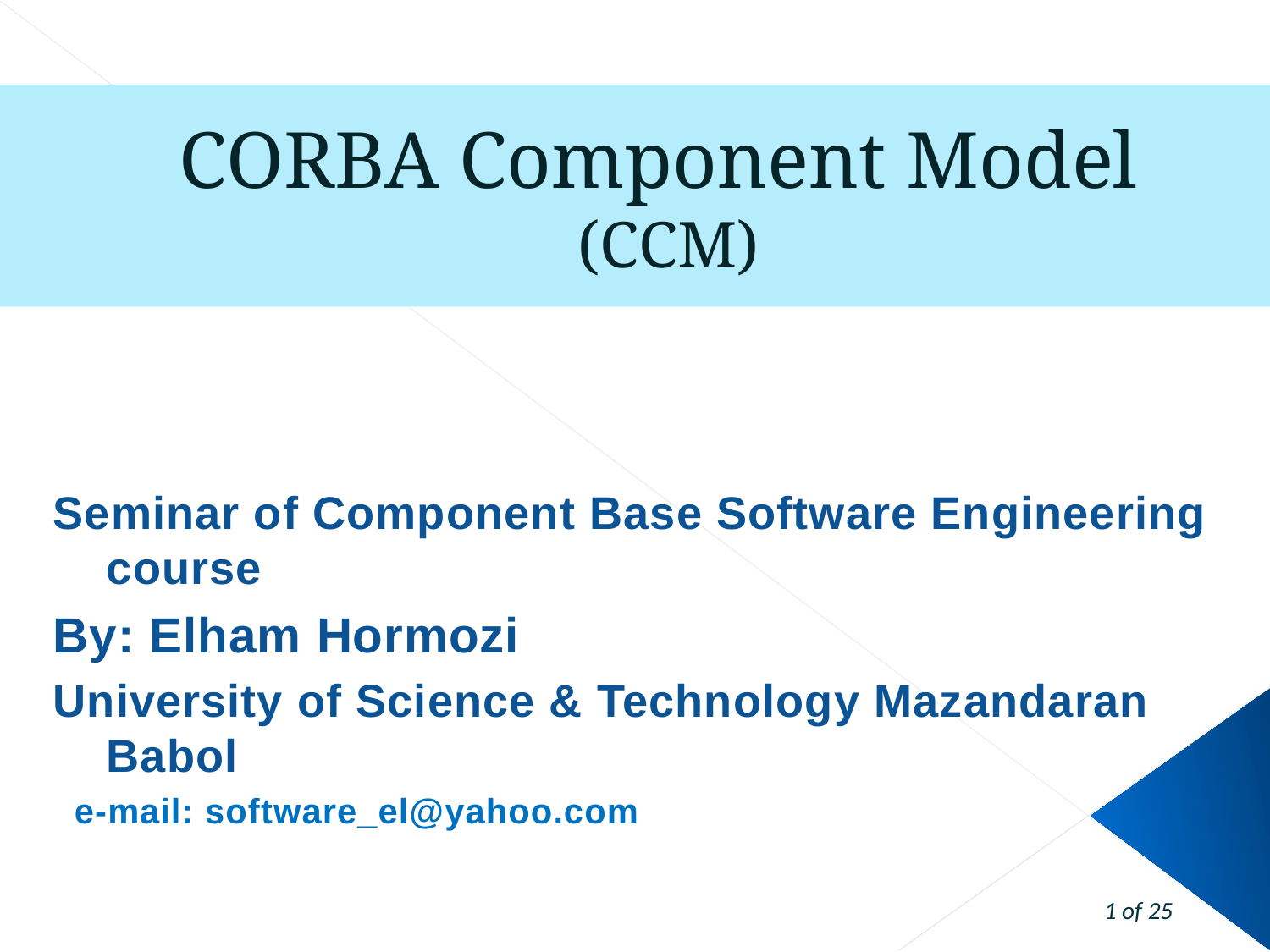

# CORBA Component Model (CCM)

Seminar of Component Base Software Engineering course
By: Elham Hormozi
University of Science & Technology Mazandaran Babol
  e-mail: software_el@yahoo.com